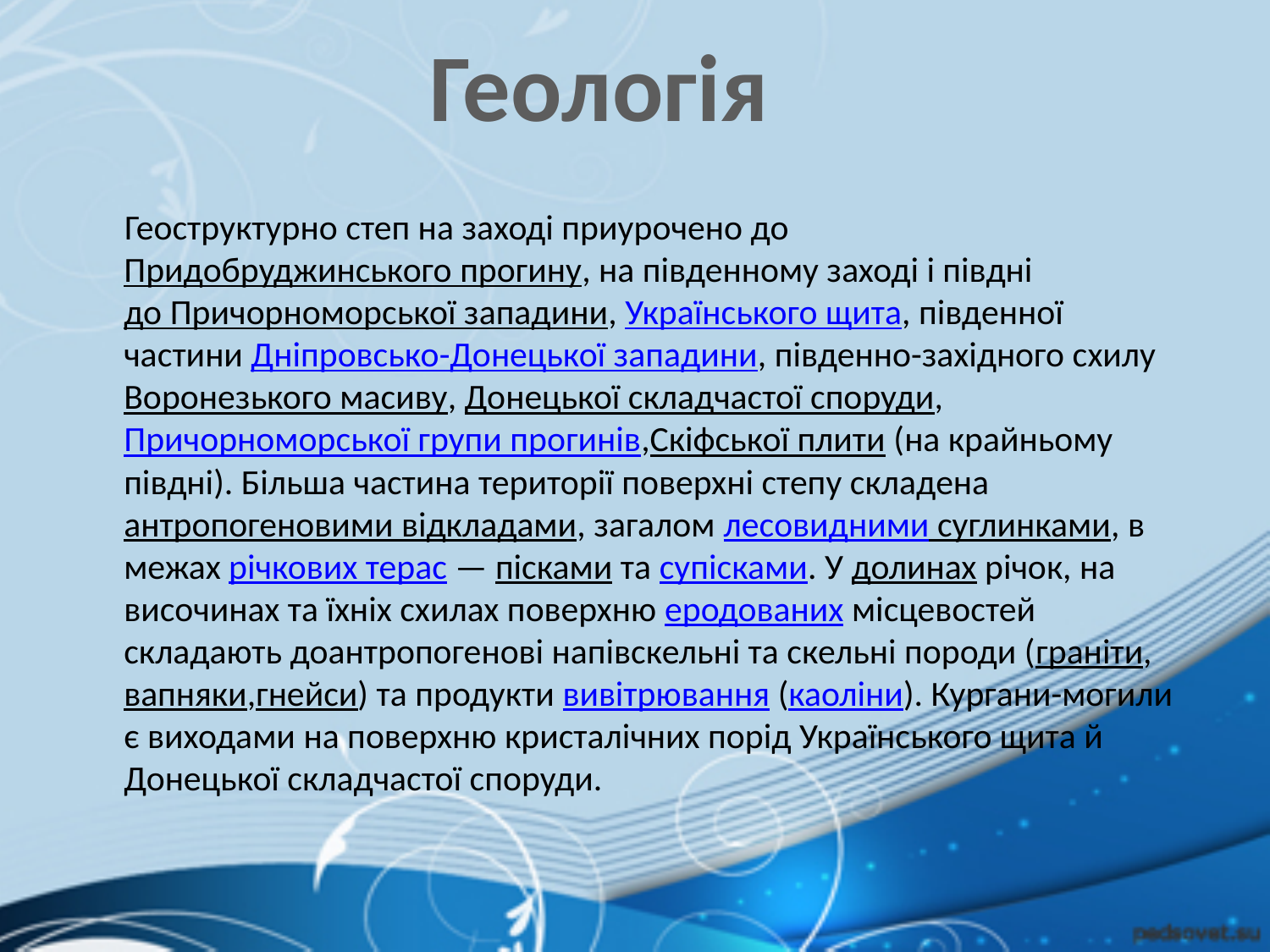

Геологія
      Геоструктурно степ на заході приурочено до Придобруджинського прогину, на південному заході і півдні до Причорноморської западини, Українського щита, південної частини Дніпровсько-Донецької западини, південно-західного схилу Воронезького масиву, Донецької складчастої споруди, Причорноморської групи прогинів,Скіфської плити (на крайньому півдні). Більша частина території поверхні степу складена антропогеновими відкладами, загалом лесовидними суглинками, в межах річкових терас — пісками та супісками. У долинах річок, на височинах та їхніх схилах поверхню еродованих місцевостей складають доантропогенові напівскельні та скельні породи (граніти, вапняки,гнейси) та продукти вивітрювання (каоліни). Кургани-могили є виходами на поверхню кристалічних порід Українського щита й Донецької складчастої споруди.